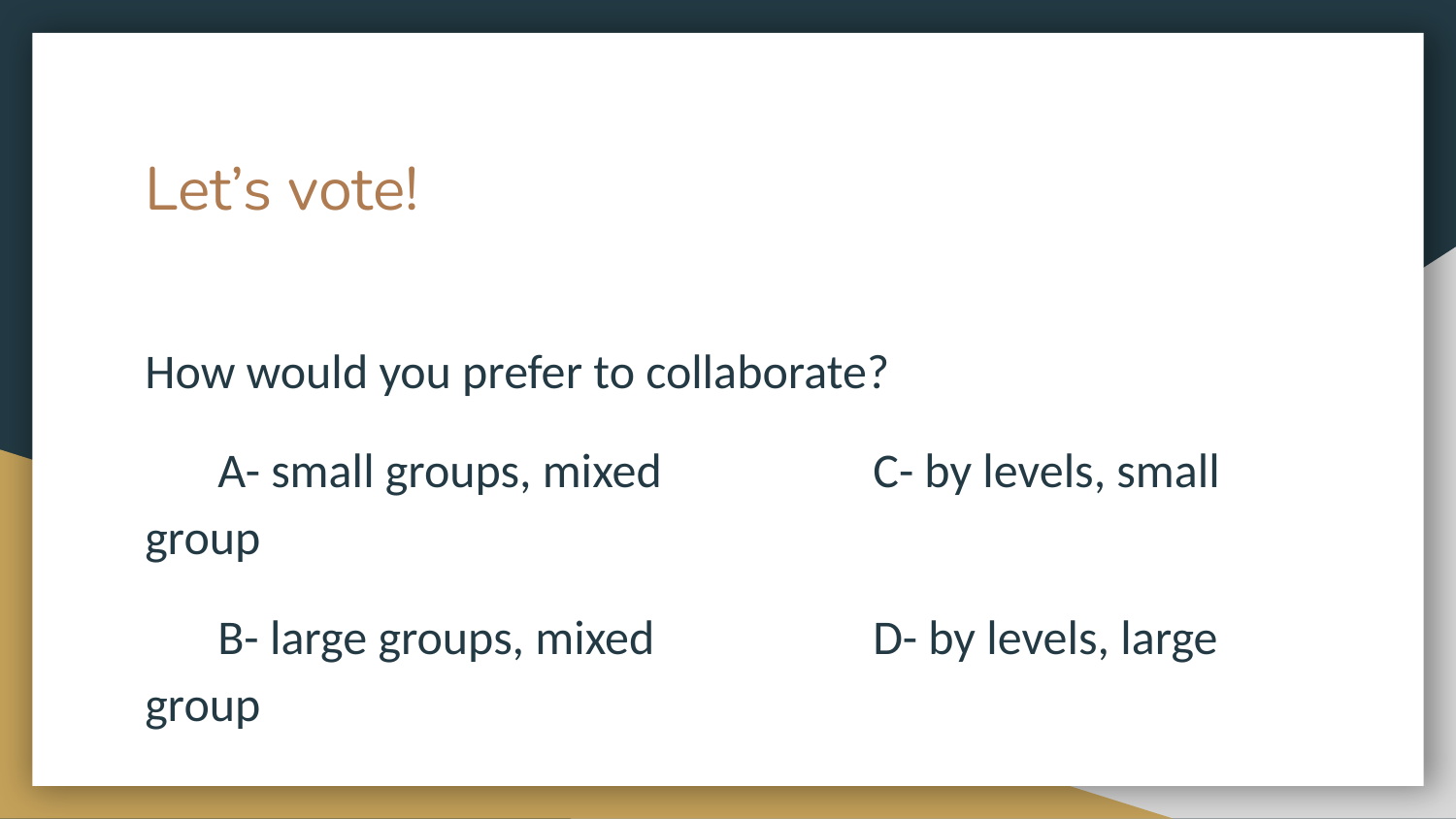

# Let’s vote!

How would you prefer to collaborate?
A- small groups, mixed  		C- by levels, small group
B- large groups, mixed		D- by levels, large group